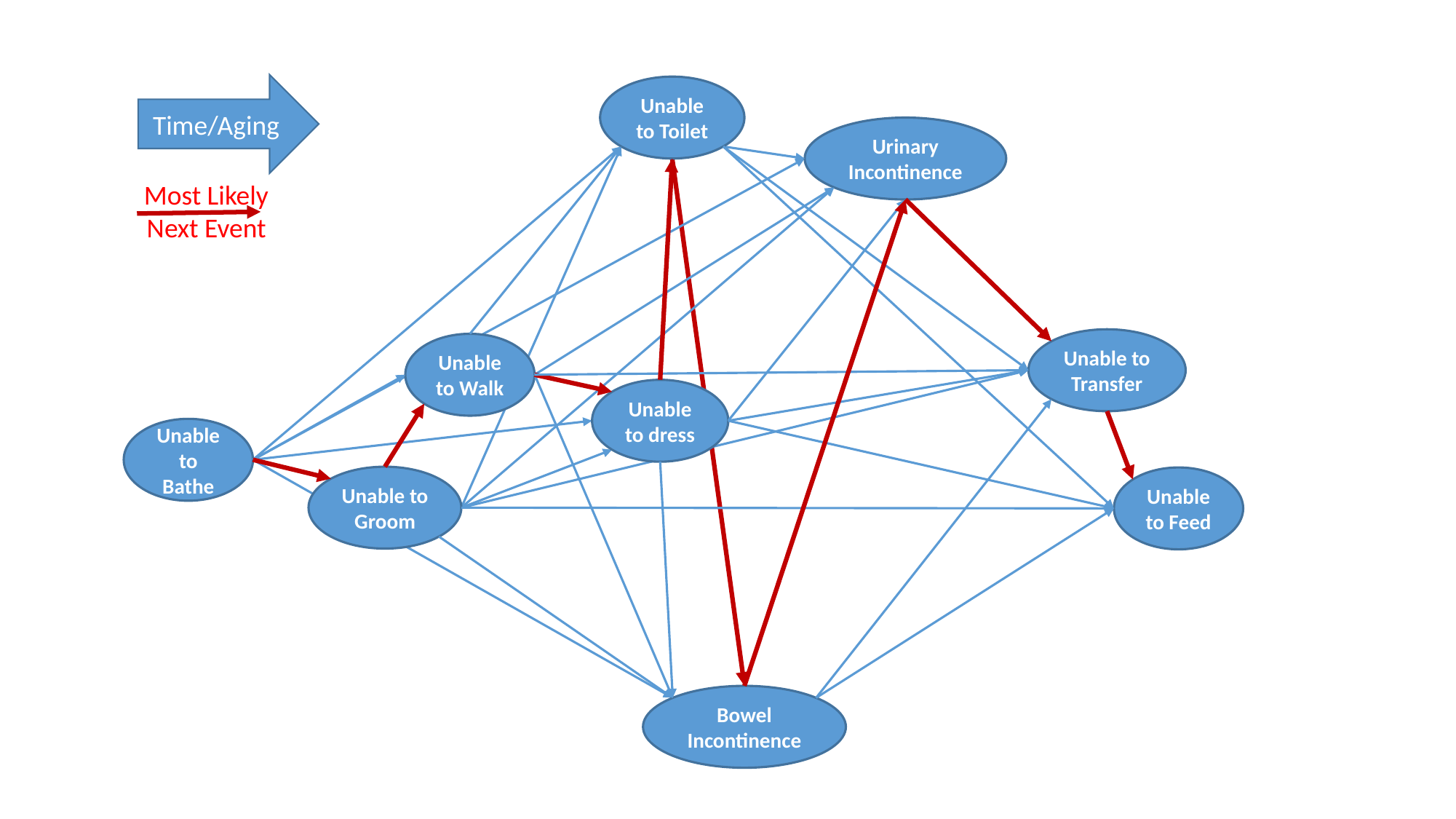

Time/Aging
Unable to Toilet
Urinary Incontinence
Unable to Transfer
Unable to Walk
Unable to dress
Unable to Bathe
Unable to Groom
Unable to Feed
Bowel Incontinence
Most Likely Next Event